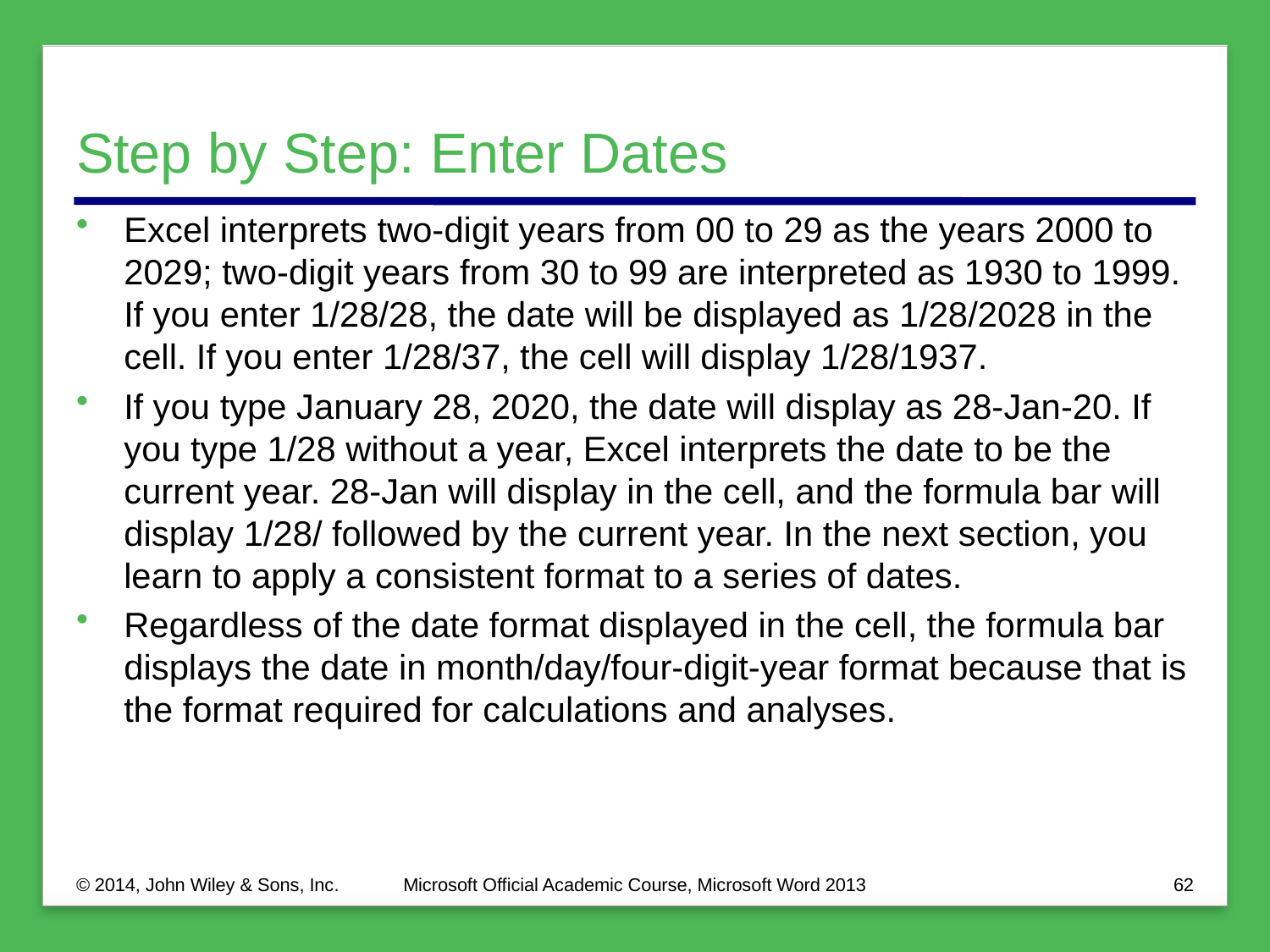

# Step by Step: Enter Dates
Excel interprets two-digit years from 00 to 29 as the years 2000 to 2029; two-digit years from 30 to 99 are interpreted as 1930 to 1999. If you enter 1/28/28, the date will be displayed as 1/28/2028 in the cell. If you enter 1/28/37, the cell will display 1/28/1937.
If you type January 28, 2020, the date will display as 28-Jan-20. If you type 1/28 without a year, Excel interprets the date to be the current year. 28-Jan will display in the cell, and the formula bar will display 1/28/ followed by the current year. In the next section, you learn to apply a consistent format to a series of dates.
Regardless of the date format displayed in the cell, the formula bar displays the date in month/day/four-digit-year format because that is the format required for calculations and analyses.
© 2014, John Wiley & Sons, Inc.
Microsoft Official Academic Course, Microsoft Word 2013
62